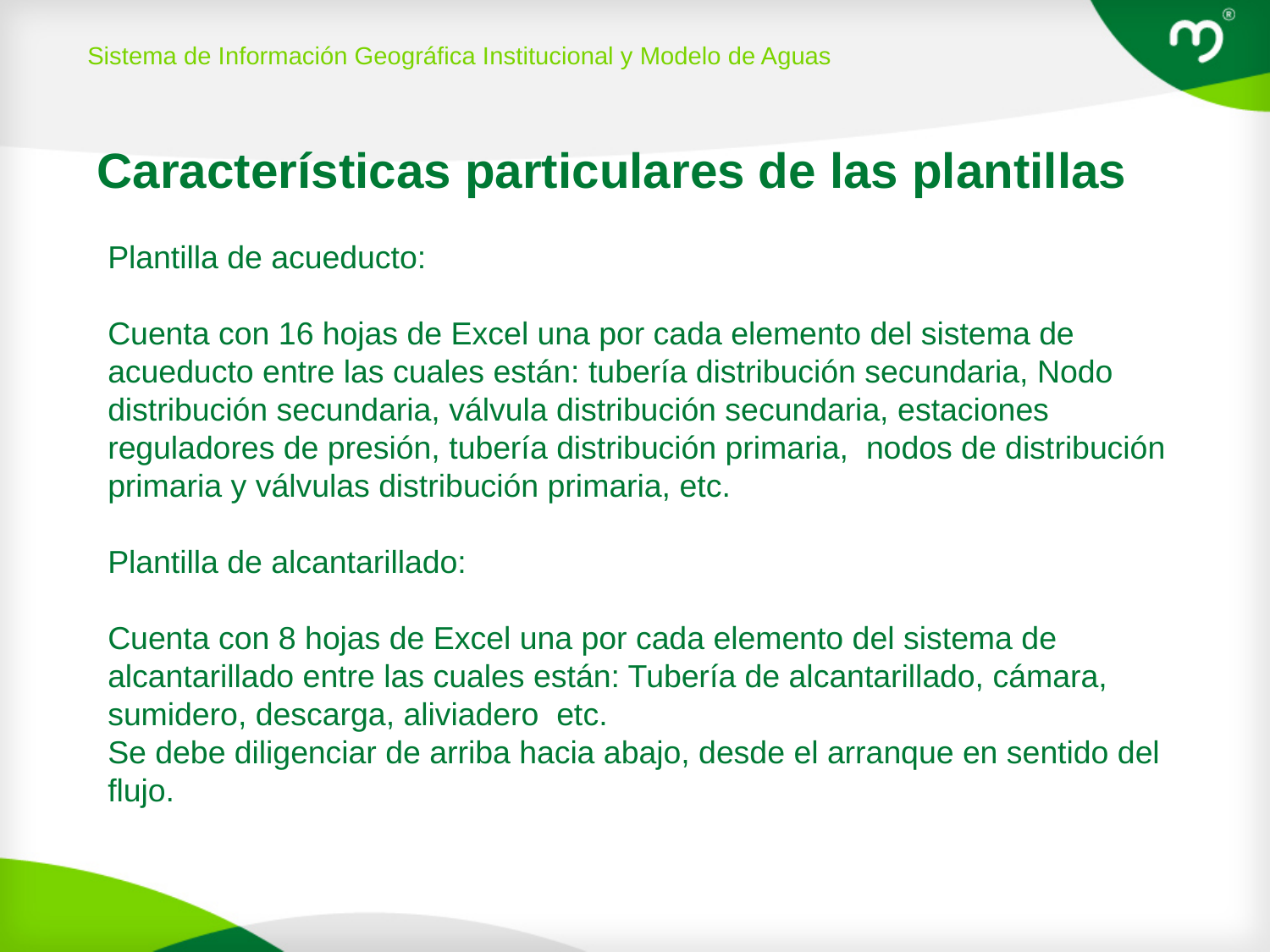

Sistema de Información Geográfica Institucional y Modelo de Aguas
Características particulares de las plantillas
# Plantilla de acueducto:   Cuenta con 16 hojas de Excel una por cada elemento del sistema de acueducto entre las cuales están: tubería distribución secundaria, Nodo distribución secundaria, válvula distribución secundaria, estaciones reguladores de presión, tubería distribución primaria,  nodos de distribución primaria y válvulas distribución primaria, etc.  Plantilla de alcantarillado:   Cuenta con 8 hojas de Excel una por cada elemento del sistema de alcantarillado entre las cuales están: Tubería de alcantarillado, cámara, sumidero, descarga, aliviadero  etc. Se debe diligenciar de arriba hacia abajo, desde el arranque en sentido del flujo.